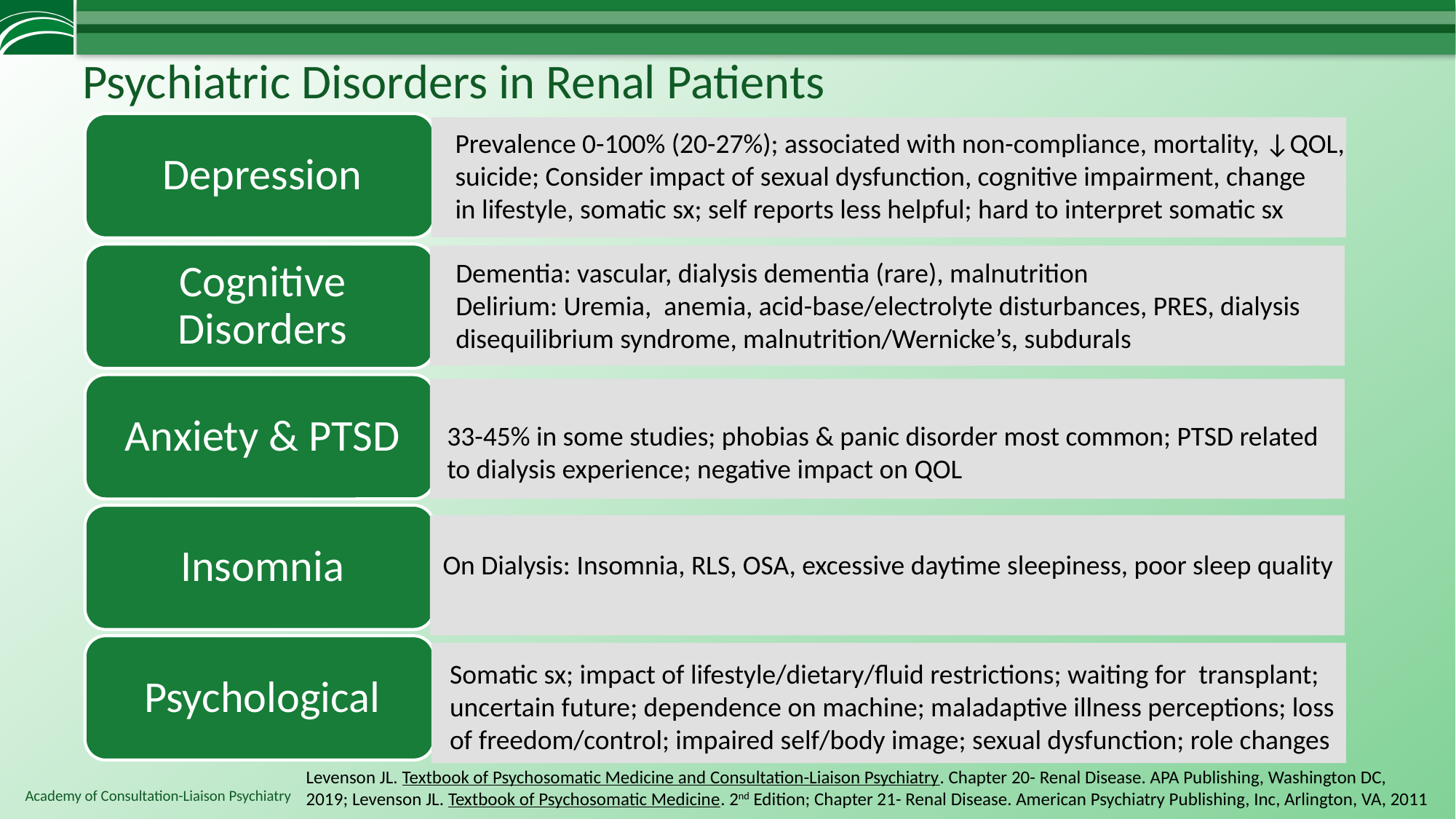

# Psychiatric Disorders in Renal Patients
Depression
Cognitive Disorders
Anxiety & PTSD
Insomnia
Psychological

Prevalence 0-100% (20-27%); associated with non-compliance, mortality, ↓QOL,
suicide; Consider impact of sexual dysfunction, cognitive impairment, change
in lifestyle, somatic sx; self reports less helpful; hard to interpret somatic sx

Dementia: vascular, dialysis dementia (rare), malnutrition
Delirium: Uremia,  anemia, acid-base/electrolyte disturbances, PRES, dialysis
disequilibrium syndrome, malnutrition/Wernicke’s, subdurals

33-45% in some studies; phobias & panic disorder most common; PTSD related
to dialysis experience; negative impact on QOL

On Dialysis: Insomnia, RLS, OSA, excessive daytime sleepiness, poor sleep quality

Somatic sx; impact of lifestyle/dietary/fluid restrictions; waiting for  transplant;
uncertain future; dependence on machine; maladaptive illness perceptions; loss
of freedom/control; impaired self/body image; sexual dysfunction; role changes
Levenson JL. Textbook of Psychosomatic Medicine and Consultation-Liaison Psychiatry. Chapter 20- Renal Disease. APA Publishing, Washington DC, 2019; Levenson JL. Textbook of Psychosomatic Medicine. 2nd Edition; Chapter 21- Renal Disease. American Psychiatry Publishing, Inc, Arlington, VA, 2011